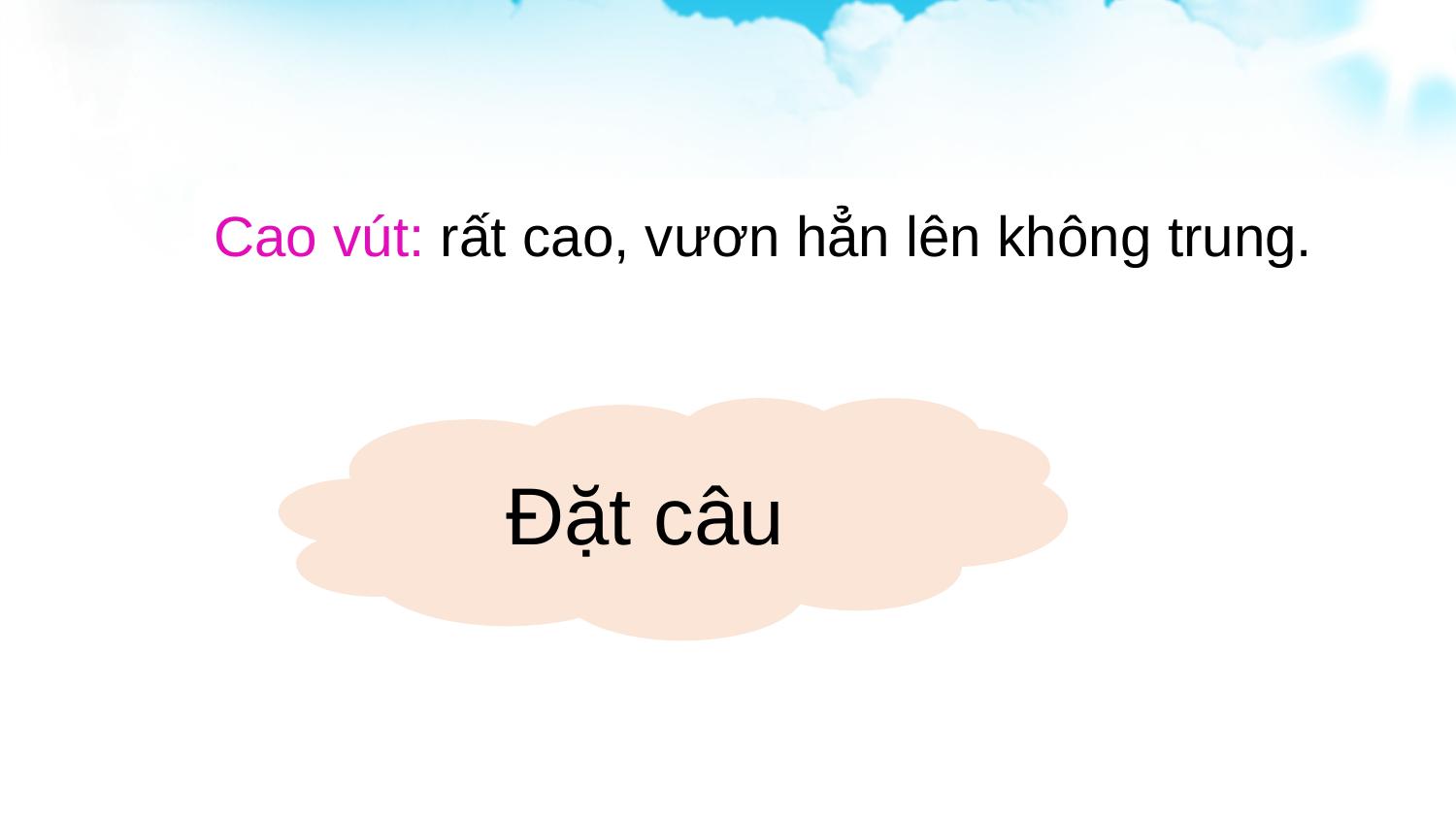

Cao vút: rất cao, vươn hẳn lên không trung.
Đặt câu